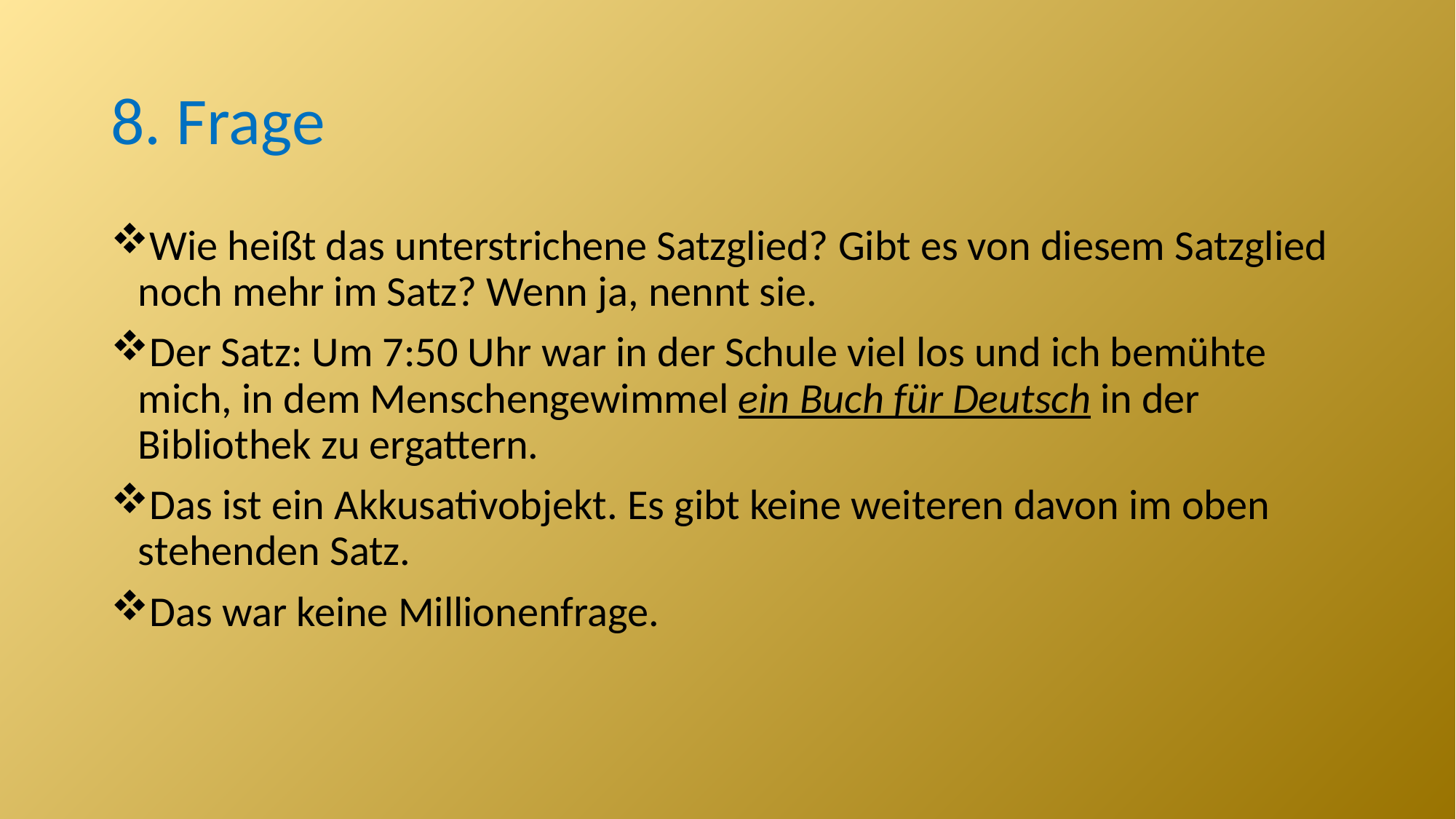

# 8. Frage
Wie heißt das unterstrichene Satzglied? Gibt es von diesem Satzglied noch mehr im Satz? Wenn ja, nennt sie.
Der Satz: Um 7:50 Uhr war in der Schule viel los und ich bemühte mich, in dem Menschengewimmel ein Buch für Deutsch in der Bibliothek zu ergattern.
Das ist ein Akkusativobjekt. Es gibt keine weiteren davon im oben stehenden Satz.
Das war keine Millionenfrage.